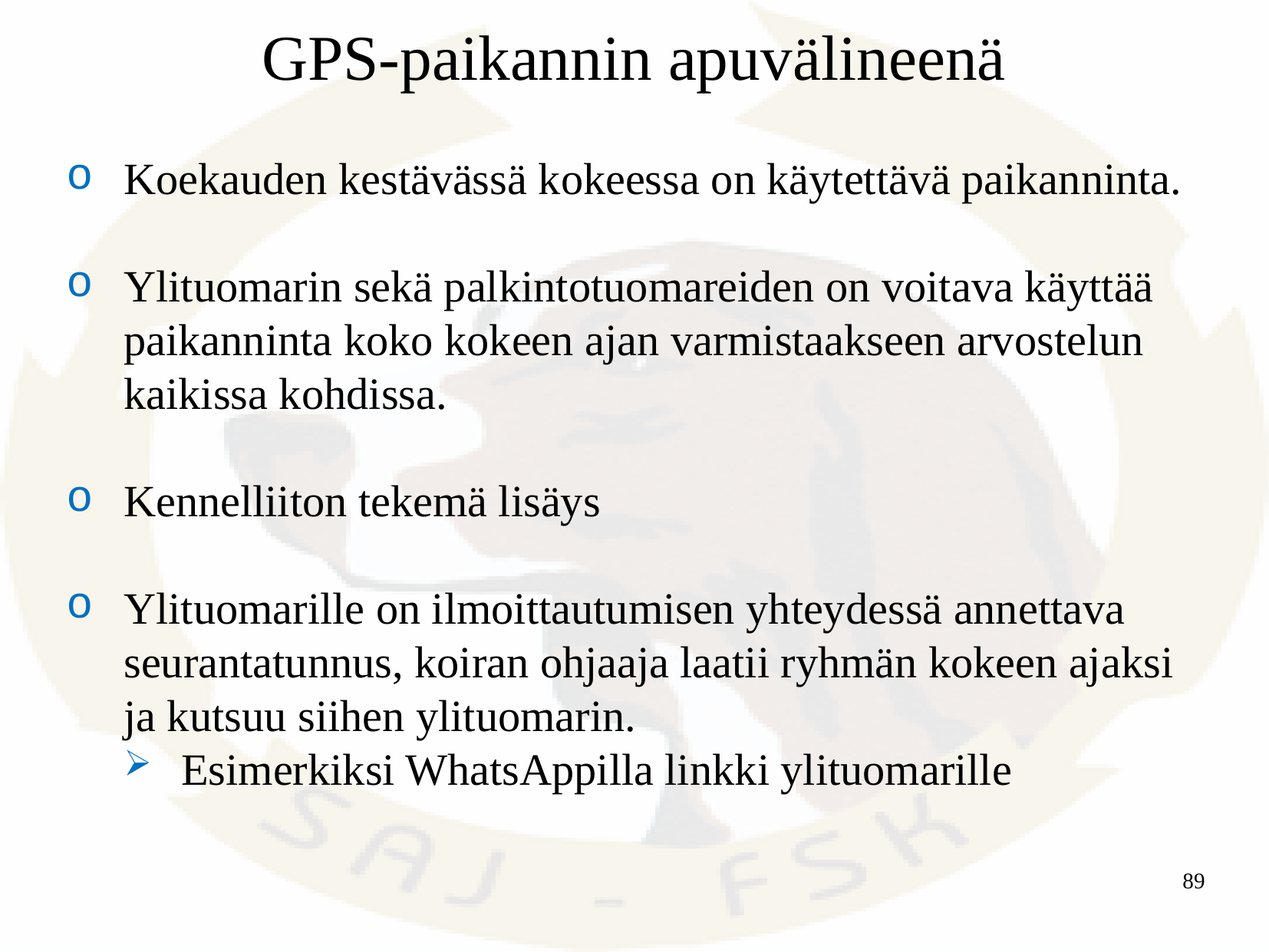

GPS-paikannin apuvälineenä
Koekauden kestävässä kokeessa on käytettävä paikanninta.

Ylituomarin sekä palkintotuomareiden on voitava käyttää paikanninta koko kokeen ajan varmistaakseen arvostelun kaikissa kohdissa.

Kennelliiton tekemä lisäys

Ylituomarille on ilmoittautumisen yhteydessä annettava seurantatunnus, koiran ohjaaja laatii ryhmän kokeen ajaksi ja kutsuu siihen ylituomarin.
Esimerkiksi WhatsAppilla linkki ylituomarille
89